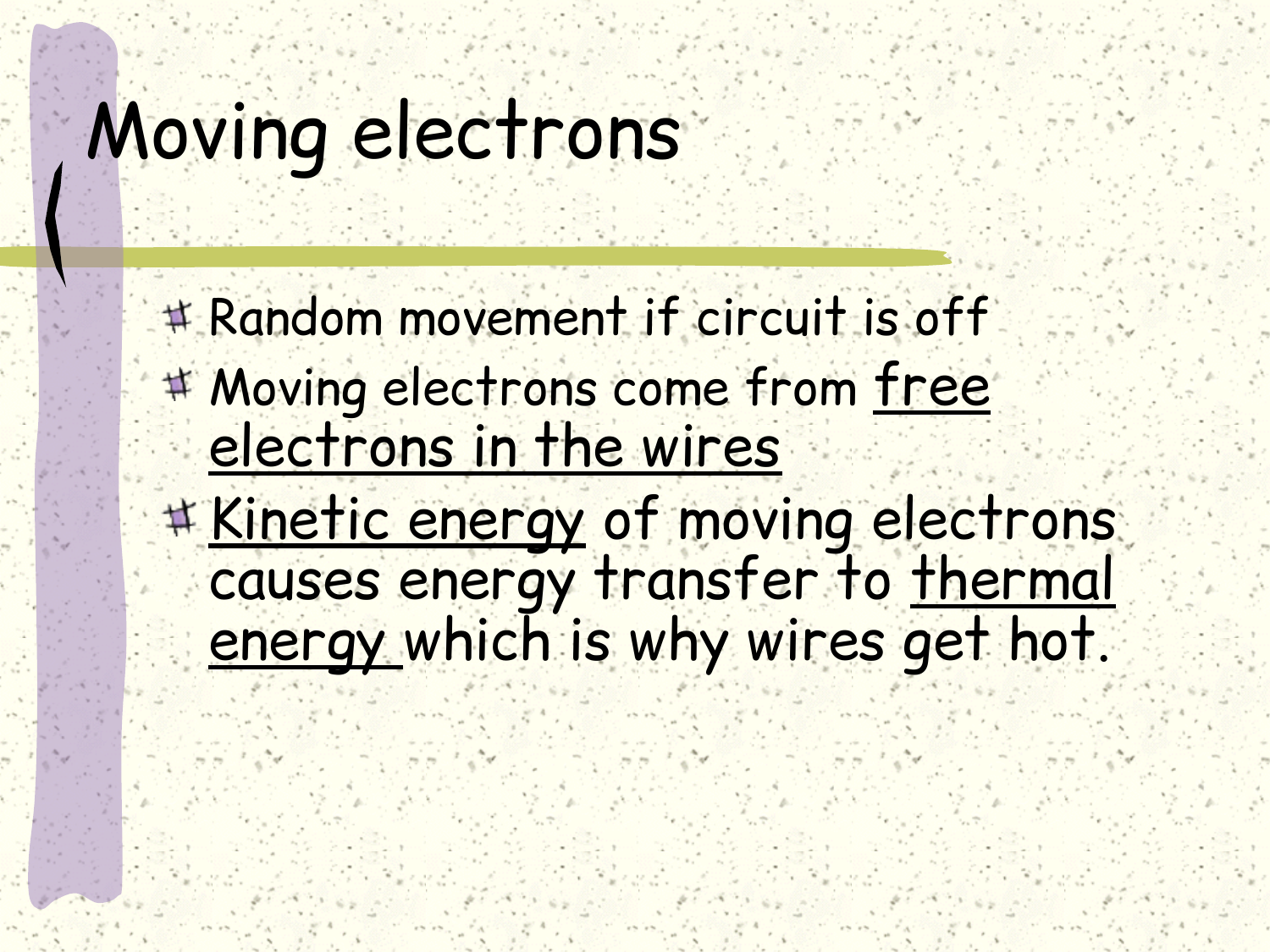

# Moving electrons
Random movement if circuit is off
Moving electrons come from free electrons in the wires
Kinetic energy of moving electrons causes energy transfer to thermal energy which is why wires get hot.